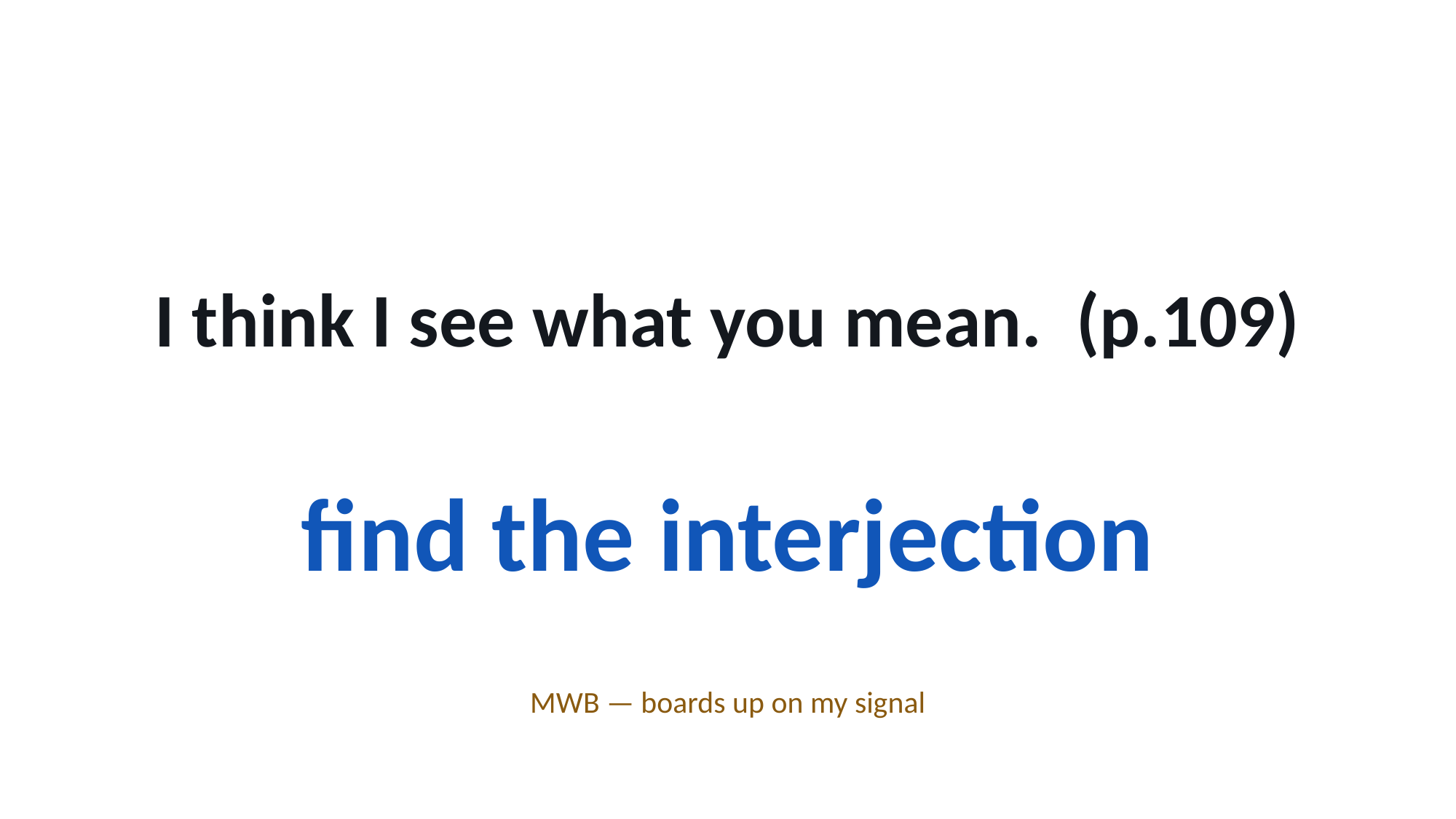

I think I see what you mean.  (p.109)
find the interjection
MWB — boards up on my signal